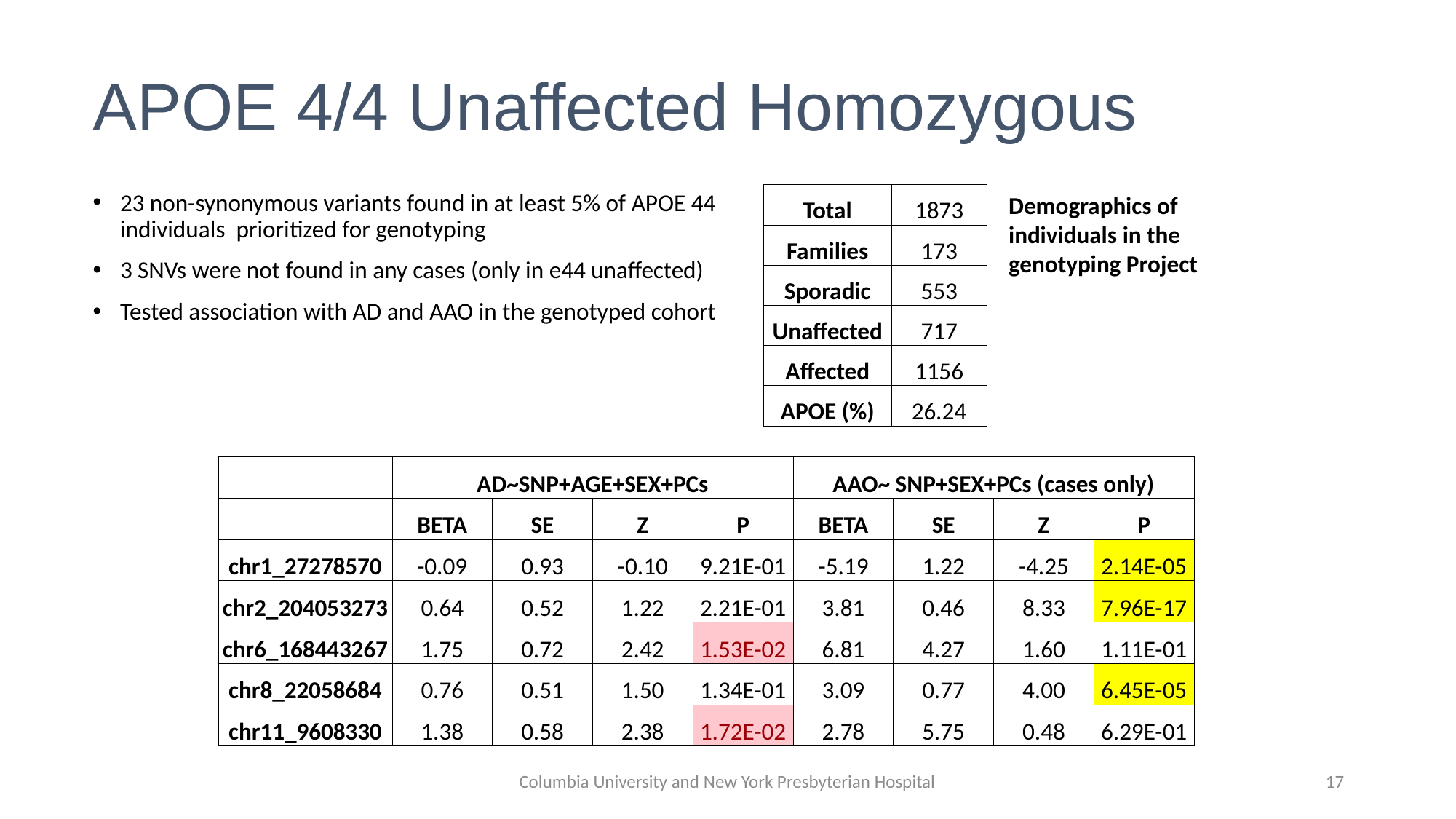

# APOE 4/4 Unaffected Homozygous
| Total | 1873 |
| --- | --- |
| Families | 173 |
| Sporadic | 553 |
| Unaffected | 717 |
| Affected | 1156 |
| APOE (%) | 26.24 |
23 non-synonymous variants found in at least 5% of APOE 44 individuals  prioritized for genotyping
3 SNVs were not found in any cases (only in e44 unaffected)
Tested association with AD and AAO in the genotyped cohort
Demographics of individuals in the genotyping Project
|  | AD~SNP+AGE+SEX+PCs |  |  |  | AAO~ SNP+SEX+PCs (cases only) |  |  |  |
| --- | --- | --- | --- | --- | --- | --- | --- | --- |
|  | BETA | SE | Z | P | BETA | SE | Z | P |
| chr1\_27278570 | -0.09 | 0.93 | -0.10 | 9.21E-01 | -5.19 | 1.22 | -4.25 | 2.14E-05 |
| chr2\_204053273 | 0.64 | 0.52 | 1.22 | 2.21E-01 | 3.81 | 0.46 | 8.33 | 7.96E-17 |
| chr6\_168443267 | 1.75 | 0.72 | 2.42 | 1.53E-02 | 6.81 | 4.27 | 1.60 | 1.11E-01 |
| chr8\_22058684 | 0.76 | 0.51 | 1.50 | 1.34E-01 | 3.09 | 0.77 | 4.00 | 6.45E-05 |
| chr11\_9608330 | 1.38 | 0.58 | 2.38 | 1.72E-02 | 2.78 | 5.75 | 0.48 | 6.29E-01 |
Columbia University and New York Presbyterian Hospital
17